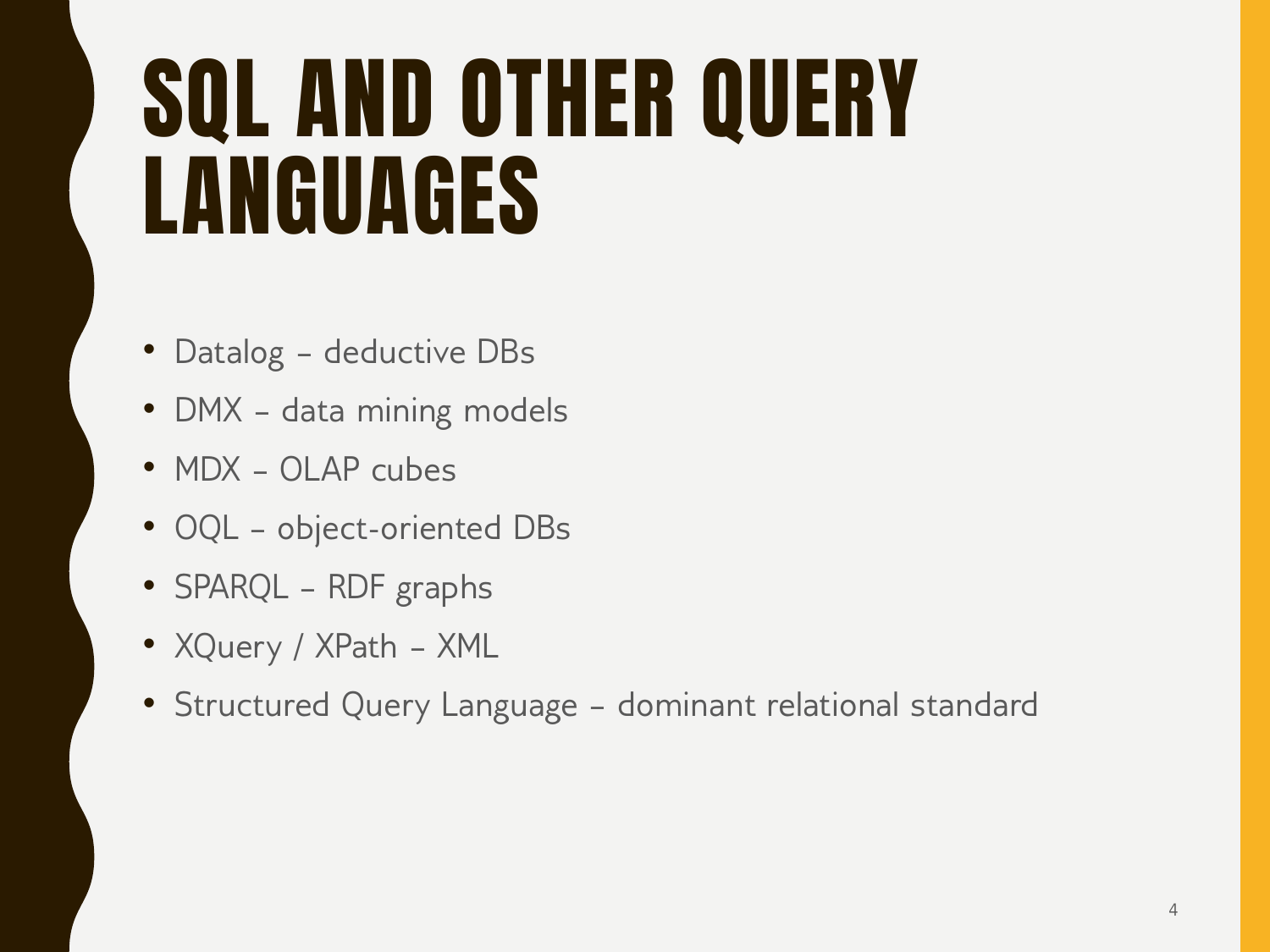

# SQL and Other Query Languages
Datalog – deductive DBs
DMX – data mining models
MDX – OLAP cubes
OQL – object-oriented DBs
SPARQL – RDF graphs
XQuery / XPath – XML
Structured Query Language – dominant relational standard
4